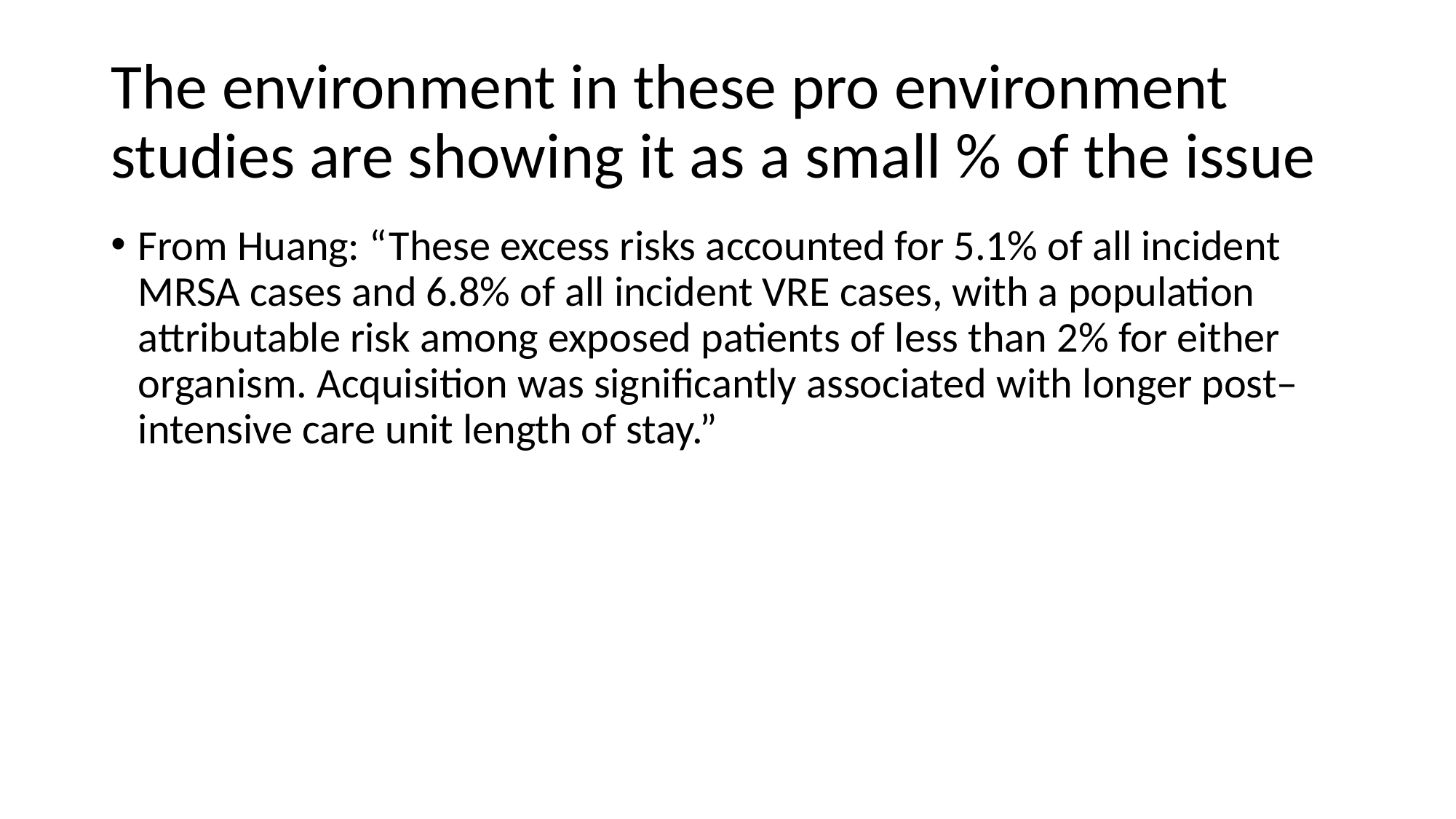

# The environment in these pro environment studies are showing it as a small % of the issue
From Huang: “These excess risks accounted for 5.1% of all incident MRSA cases and 6.8% of all incident VRE cases, with a population attributable risk among exposed patients of less than 2% for either organism. Acquisition was significantly associated with longer post–intensive care unit length of stay.”